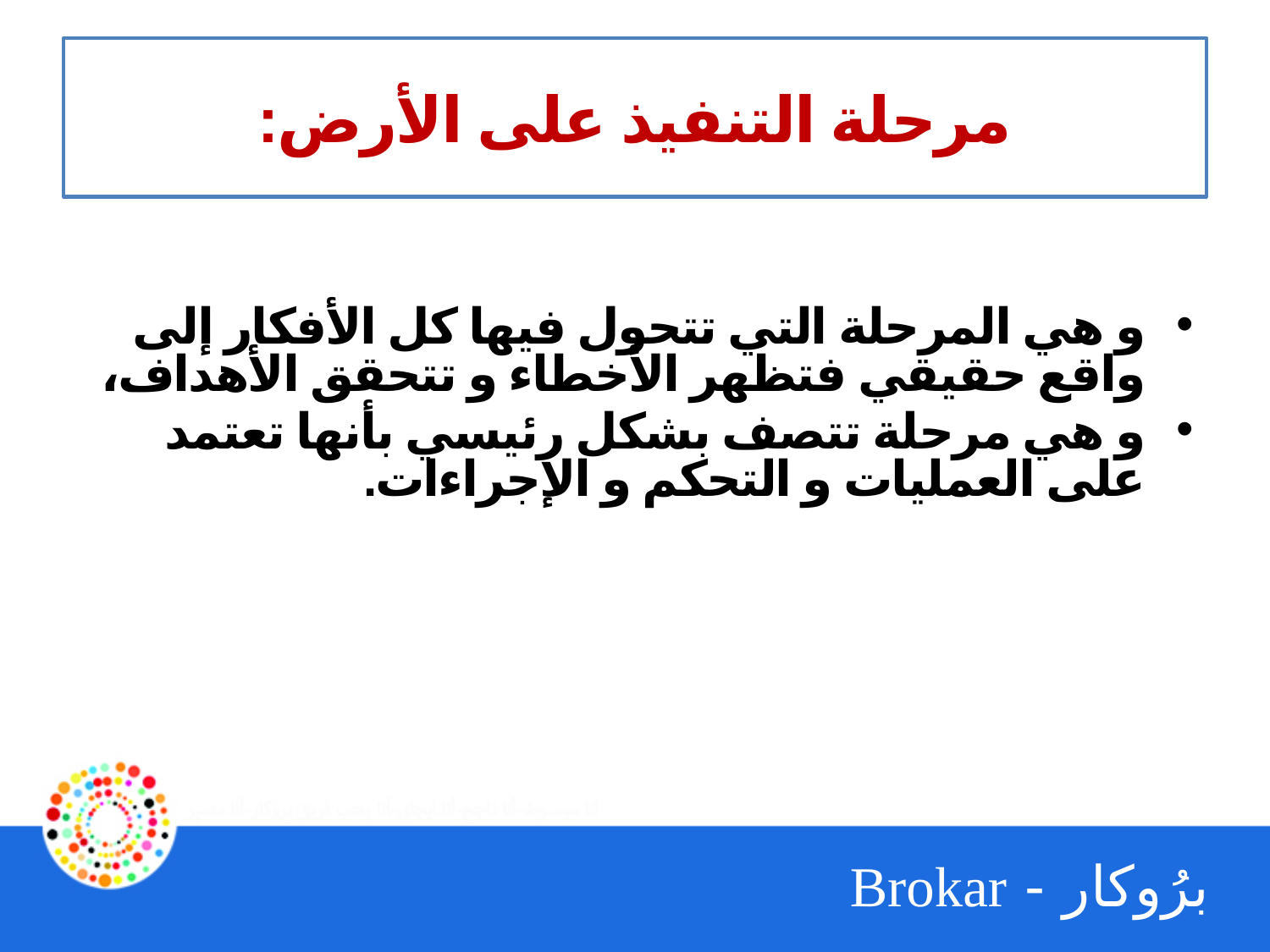

# مرحلة التنفيذ على الأرض:

و هي المرحلة التي تتحول فيها كل الأفكار إلى واقع حقيقي فتظهر الأخطاء و تتحقق الأهداف،
و هي مرحلة تتصف بشكل رئيسي بأنها تعتمد على العمليات و التحكم و الإجراءات.